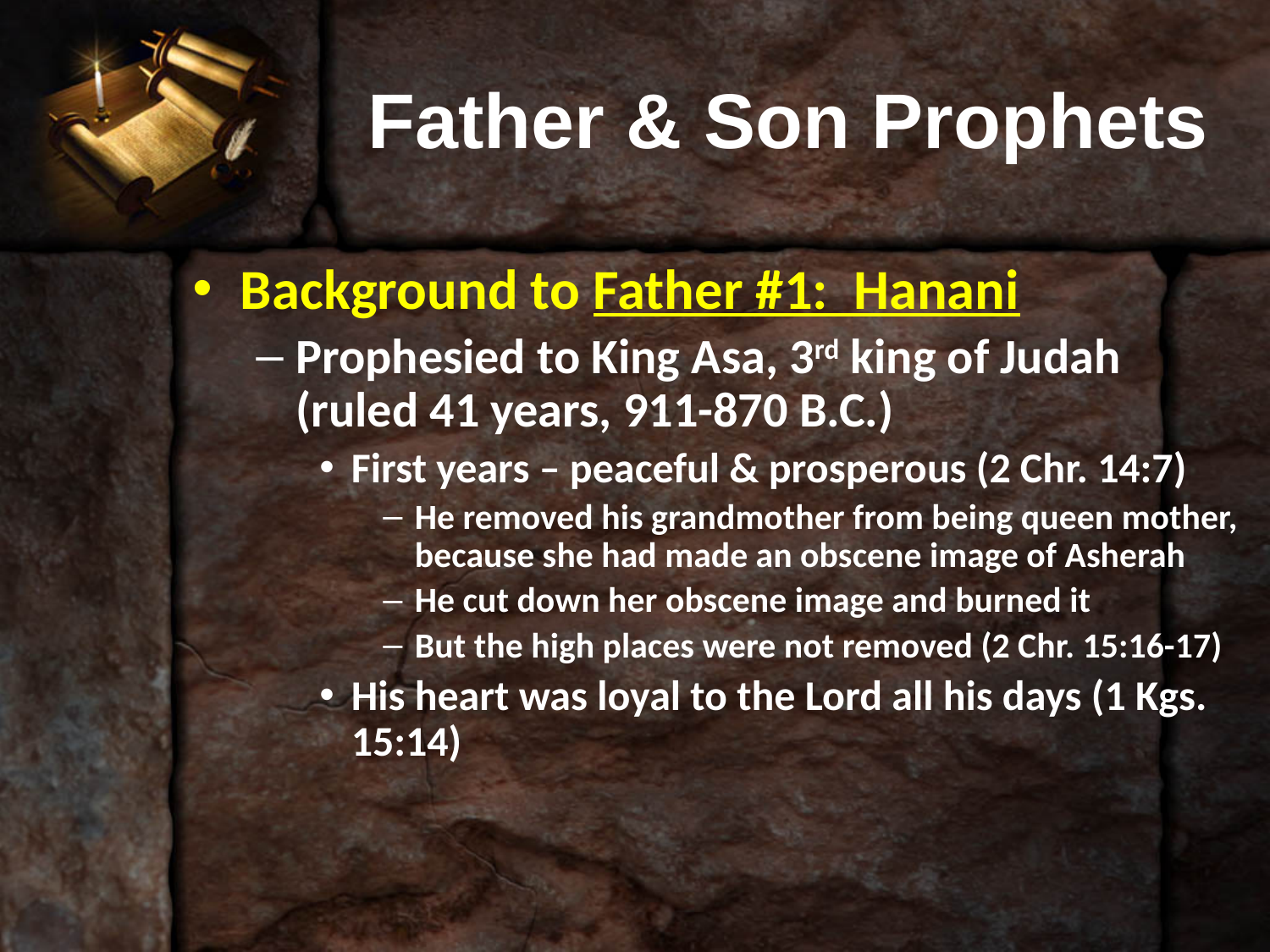

# Father & Son Prophets
Background to Father #1:  Hanani
Prophesied to King Asa, 3rd king of Judah (ruled 41 years, 911-870 B.C.)
First years – peaceful & prosperous (2 Chr. 14:7)
He removed his grandmother from being queen mother, because she had made an obscene image of Asherah
He cut down her obscene image and burned it
But the high places were not removed (2 Chr. 15:16-17)
His heart was loyal to the Lord all his days (1 Kgs. 15:14)